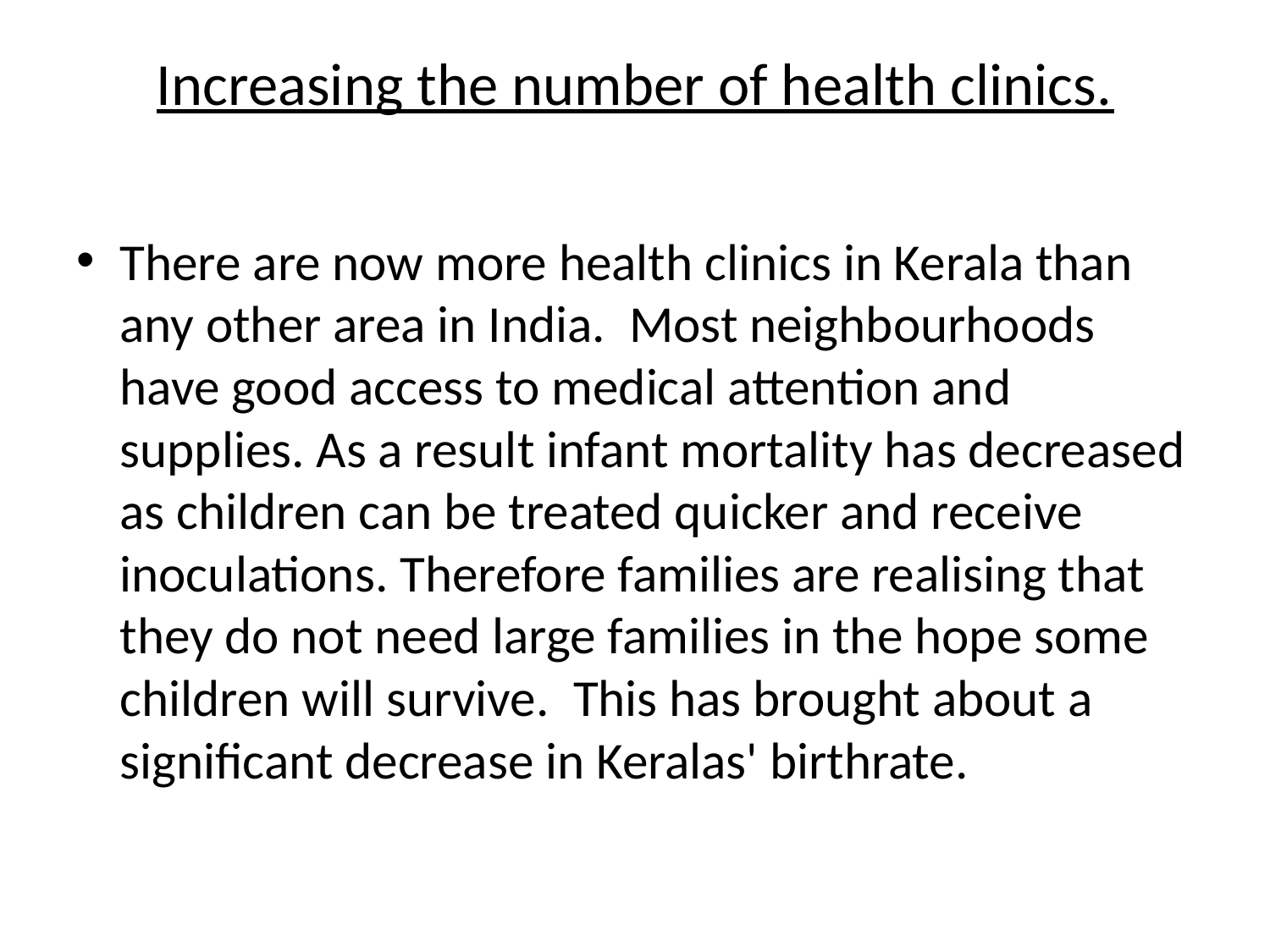

# Increasing the number of health clinics.
There are now more health clinics in Kerala than any other area in India.  Most neighbourhoods have good access to medical attention and supplies. As a result infant mortality has decreased as children can be treated quicker and receive inoculations. Therefore families are realising that they do not need large families in the hope some children will survive.  This has brought about a significant decrease in Keralas' birthrate.